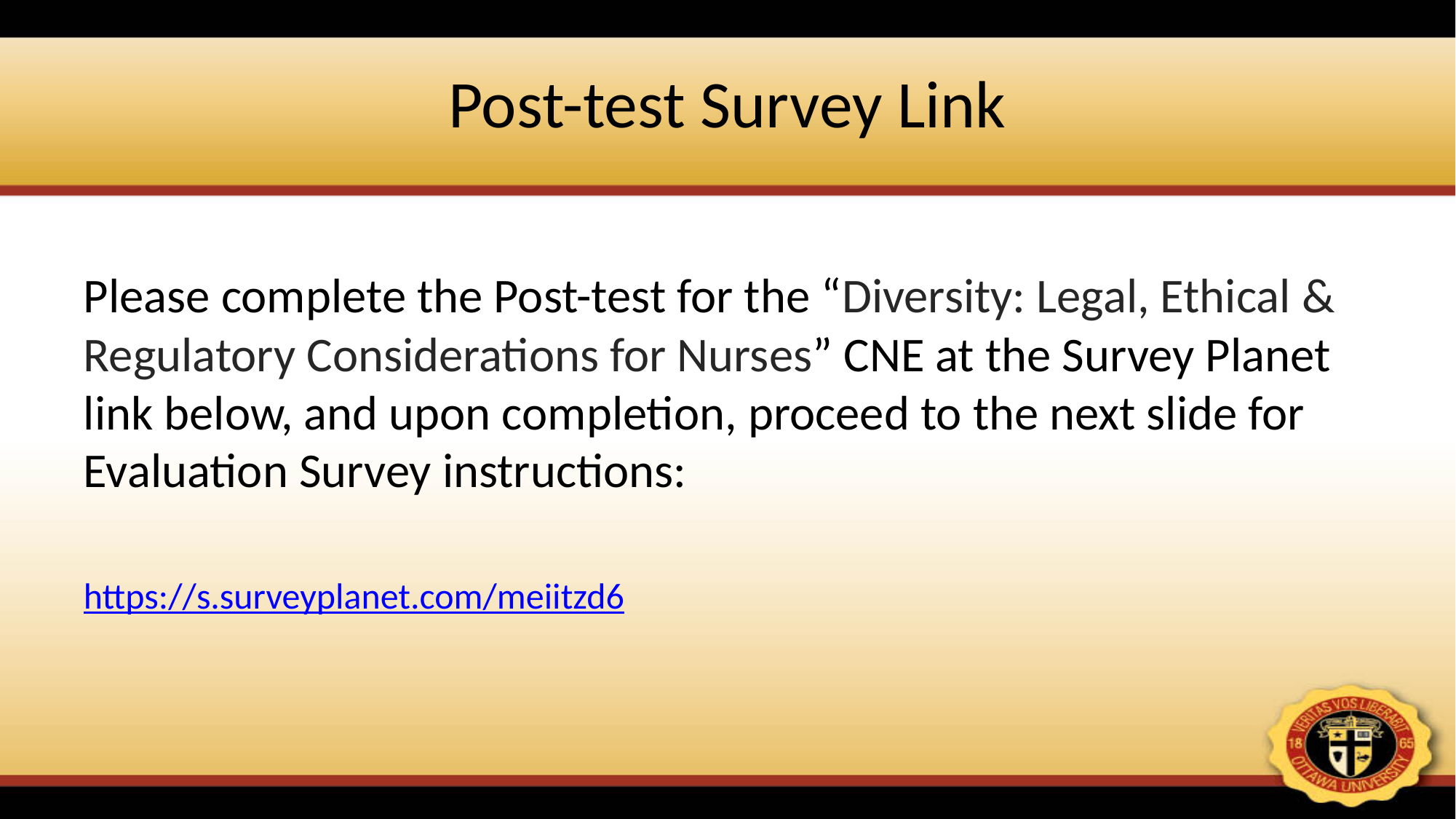

# Post-test Survey Link

Please complete the Post-test for the “Diversity: Legal, Ethical & Regulatory Considerations for Nurses” CNE at the Survey Planet link below, and upon completion, proceed to the next slide for Evaluation Survey instructions:

https://s.surveyplanet.com/meiitzd6